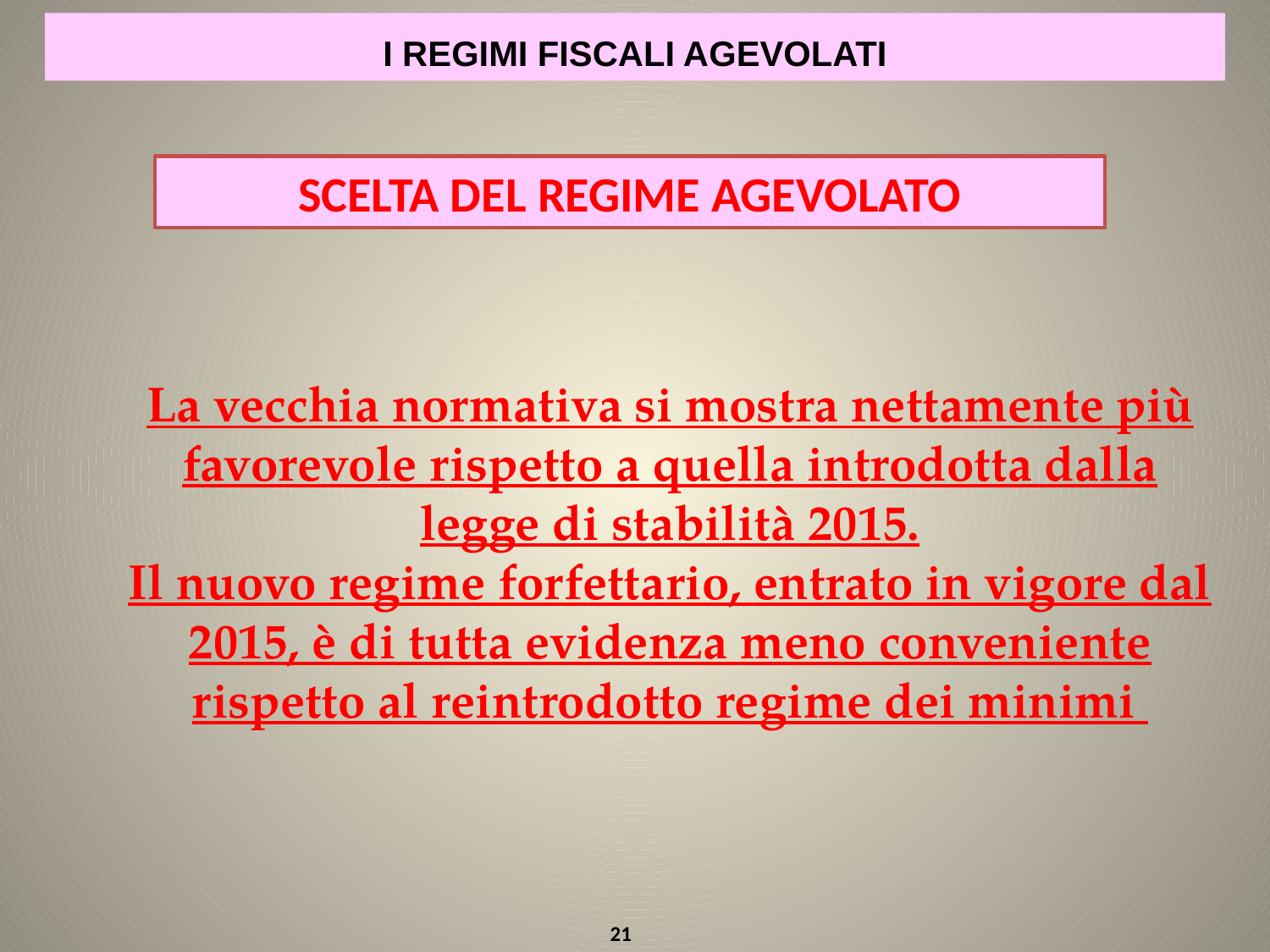

I REGIMI FISCALI AGEVOLATI
SCELTA DEL REGIME AGEVOLATO
La vecchia normativa si mostra nettamente più favorevole rispetto a quella introdotta dalla legge di stabilità 2015.
Il nuovo regime forfettario, entrato in vigore dal 2015, è di tutta evidenza meno conveniente rispetto al reintrodotto regime dei minimi
21